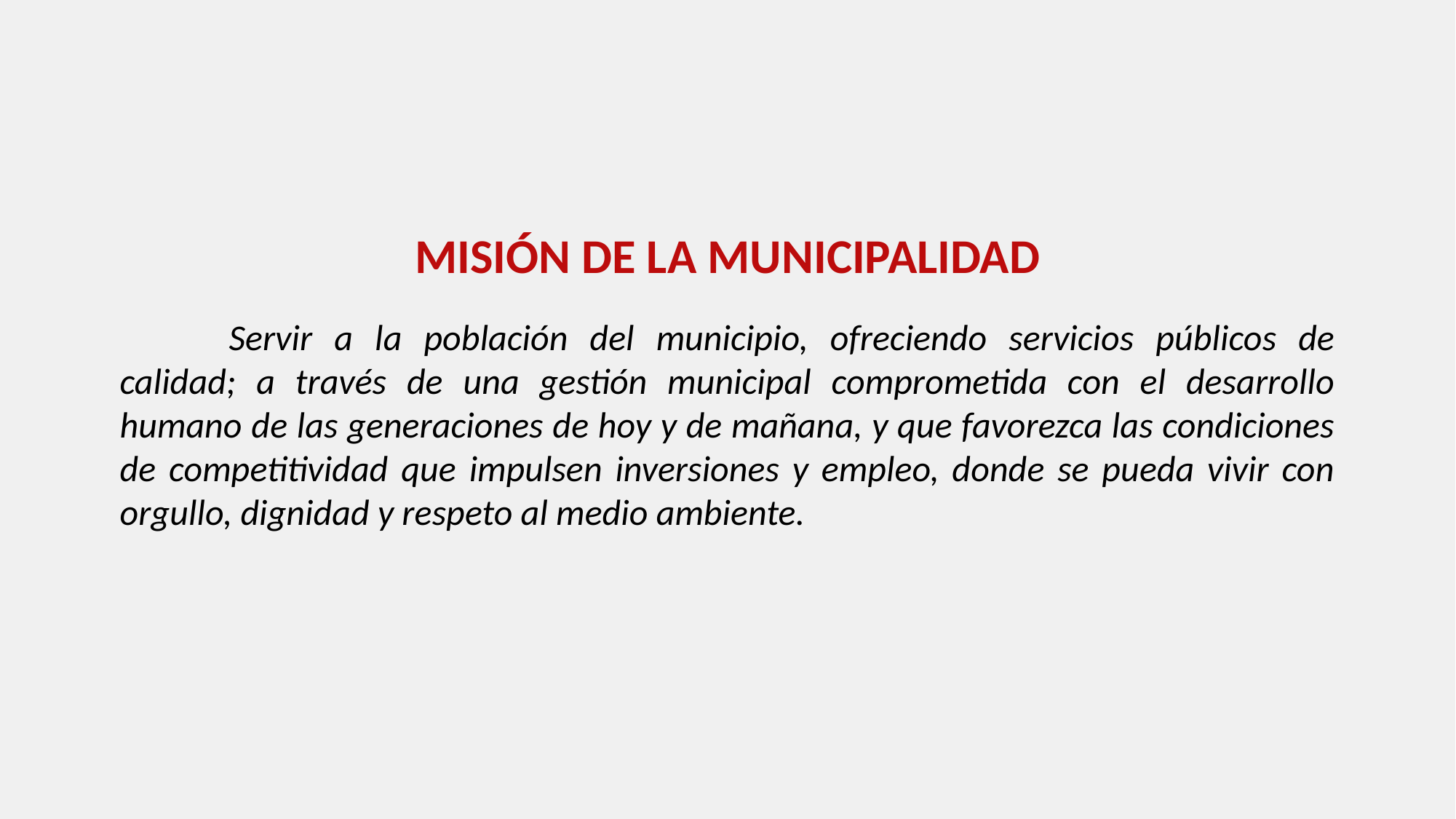

# MISIÓN DE LA MUNICIPALIDAD
	Servir a la población del municipio, ofreciendo servicios públicos de calidad; a través de una gestión municipal comprometida con el desarrollo humano de las generaciones de hoy y de mañana, y que favorezca las condiciones de competitividad que impulsen inversiones y empleo, donde se pueda vivir con orgullo, dignidad y respeto al medio ambiente.